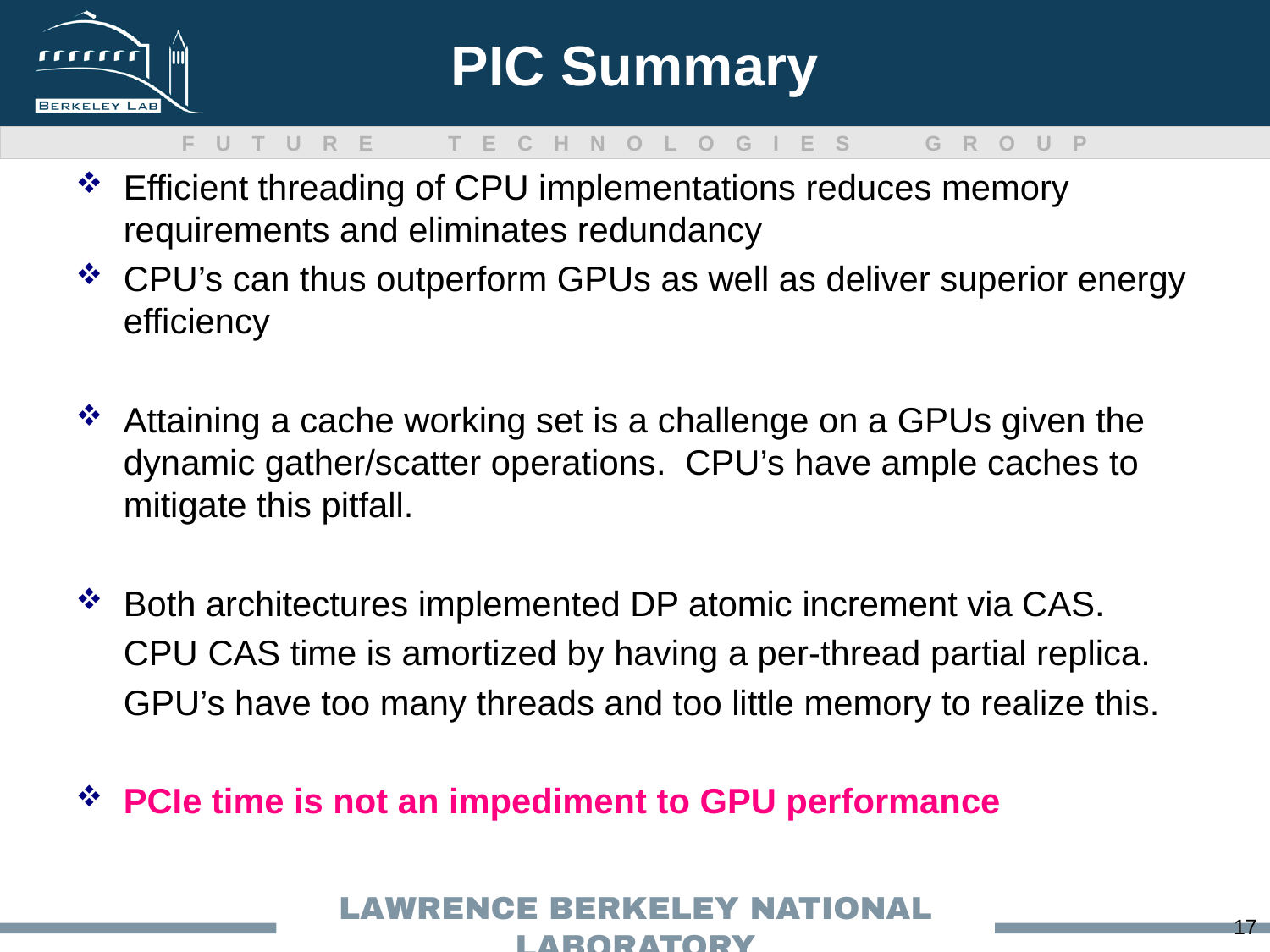

# PIC Summary
Efficient threading of CPU implementations reduces memory requirements and eliminates redundancy
CPU’s can thus outperform GPUs as well as deliver superior energy efficiency

Attaining a cache working set is a challenge on a GPUs given the  dynamic gather/scatter operations.  CPU’s have ample caches to mitigate this pitfall.

Both architectures implemented DP atomic increment via CAS.
	CPU CAS time is amortized by having a per-thread partial replica.
	GPU’s have too many threads and too little memory to realize this.

PCIe time is not an impediment to GPU performance
17